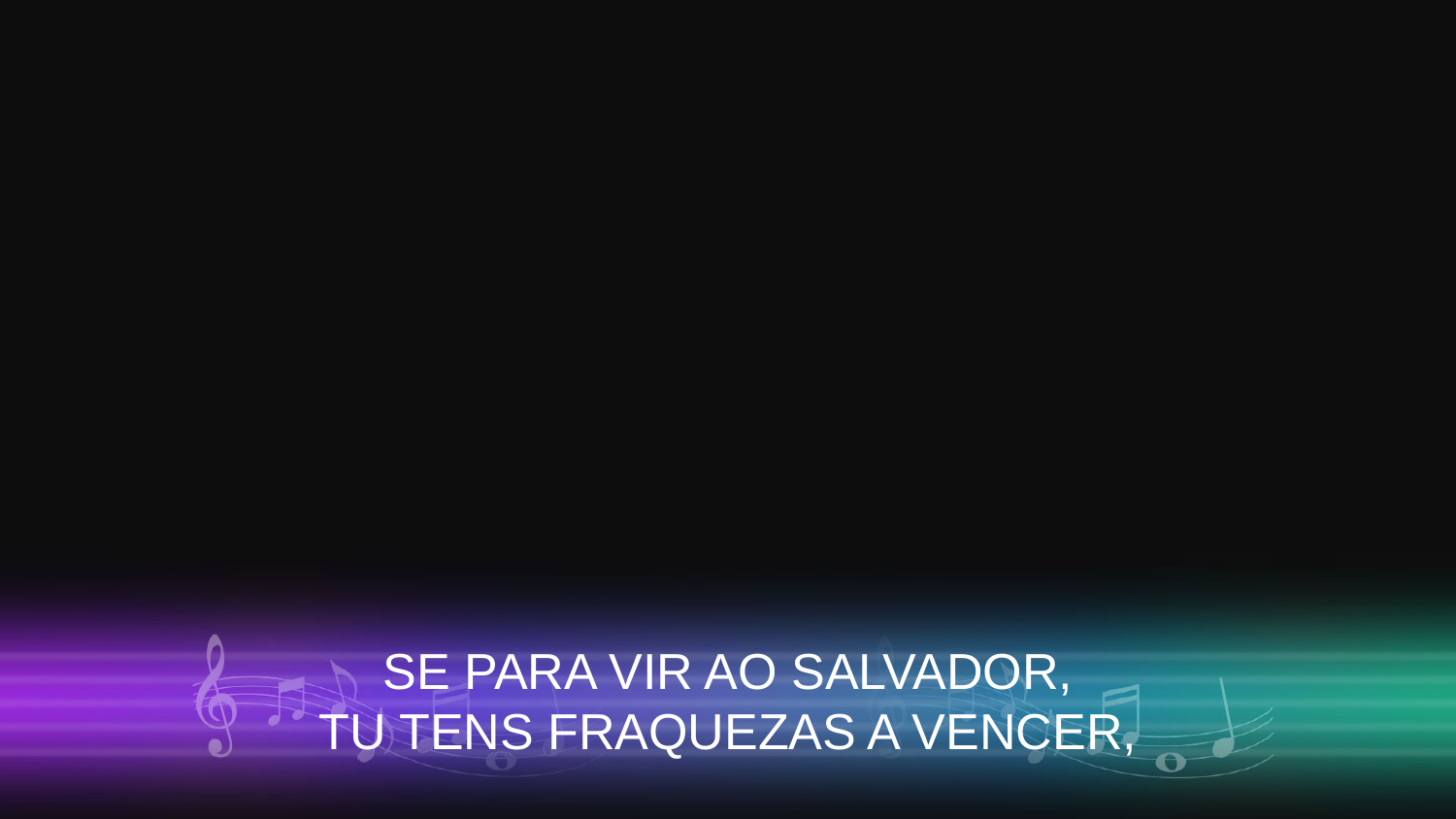

SE PARA VIR AO SALVADOR,
TU TENS FRAQUEZAS A VENCER,